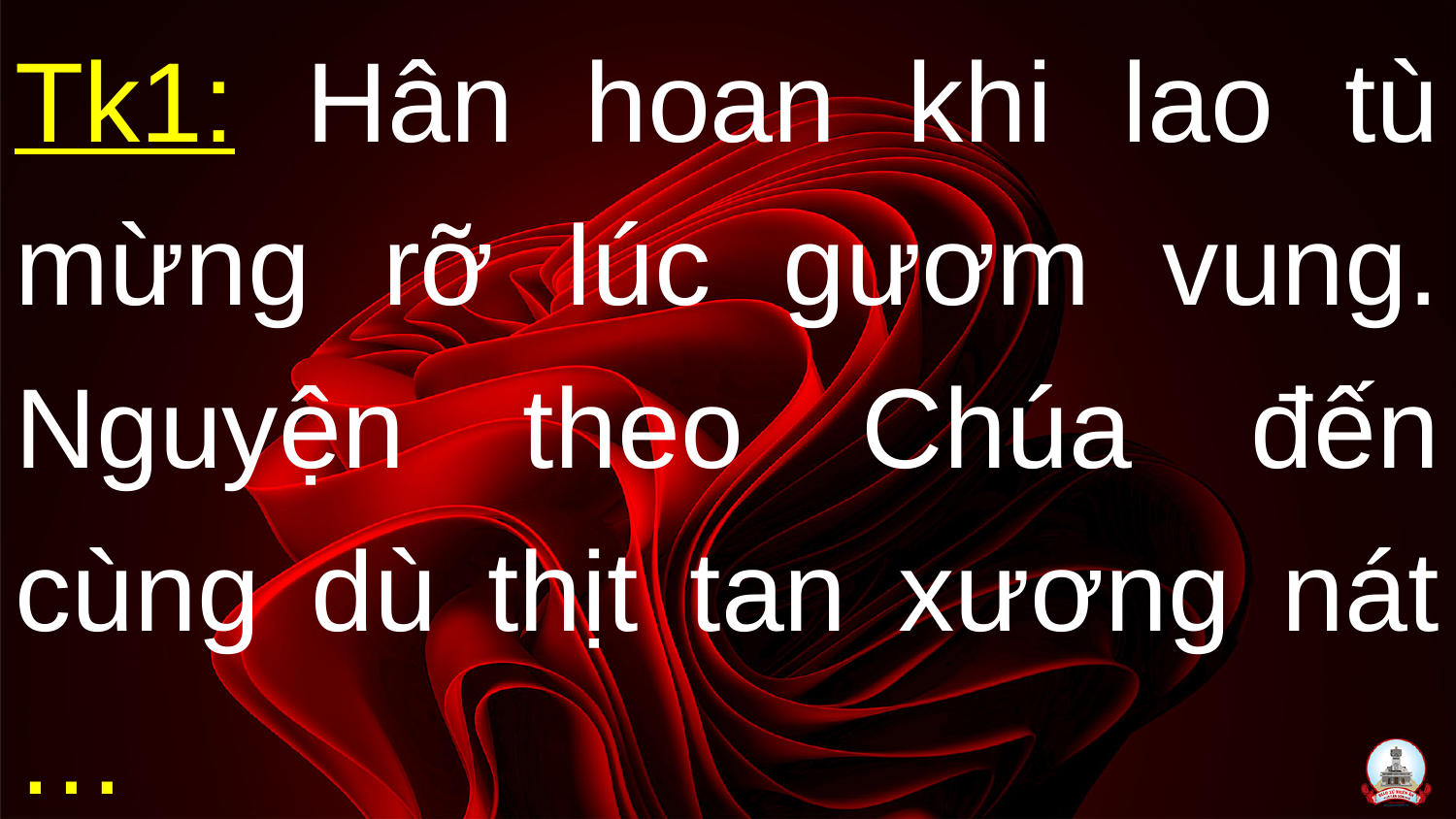

Tk1: Hân hoan khi lao tù mừng rỡ lúc gươm vung. Nguyện theo Chúa đến cùng dù thịt tan xương nát …